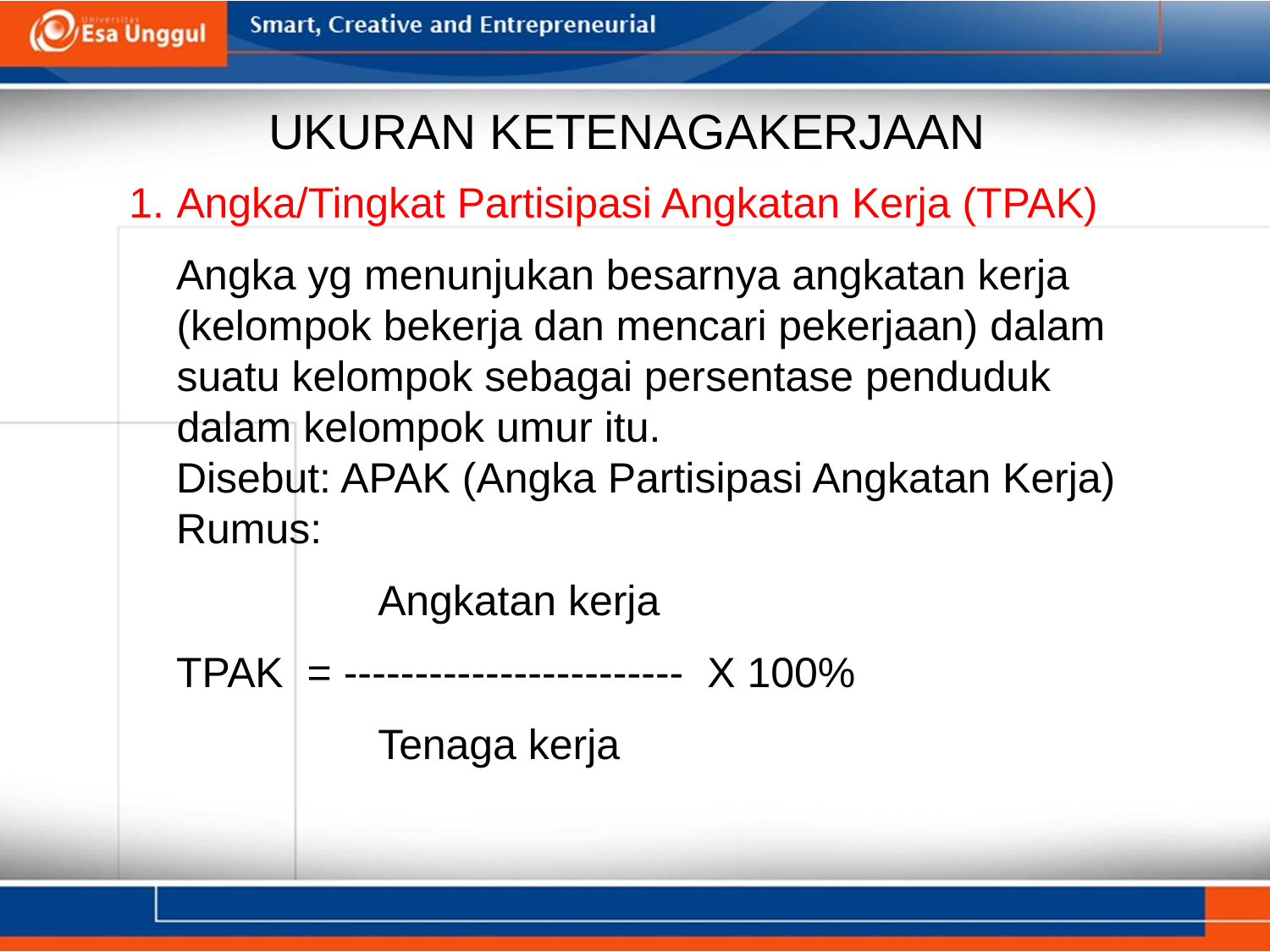

UKURAN KETENAGAKERJAAN
Angka/Tingkat Partisipasi Angkatan Kerja (TPAK)
    Angka yg menunjukan besarnya angkatan kerja (kelompok bekerja dan mencari pekerjaan) dalam suatu kelompok sebagai persentase penduduk dalam kelompok umur itu.
    Disebut: APAK (Angka Partisipasi Angkatan Kerja)
    Rumus:
                     Angkatan kerja
    TPAK  = ------------------------  X 100%
                     Tenaga kerja